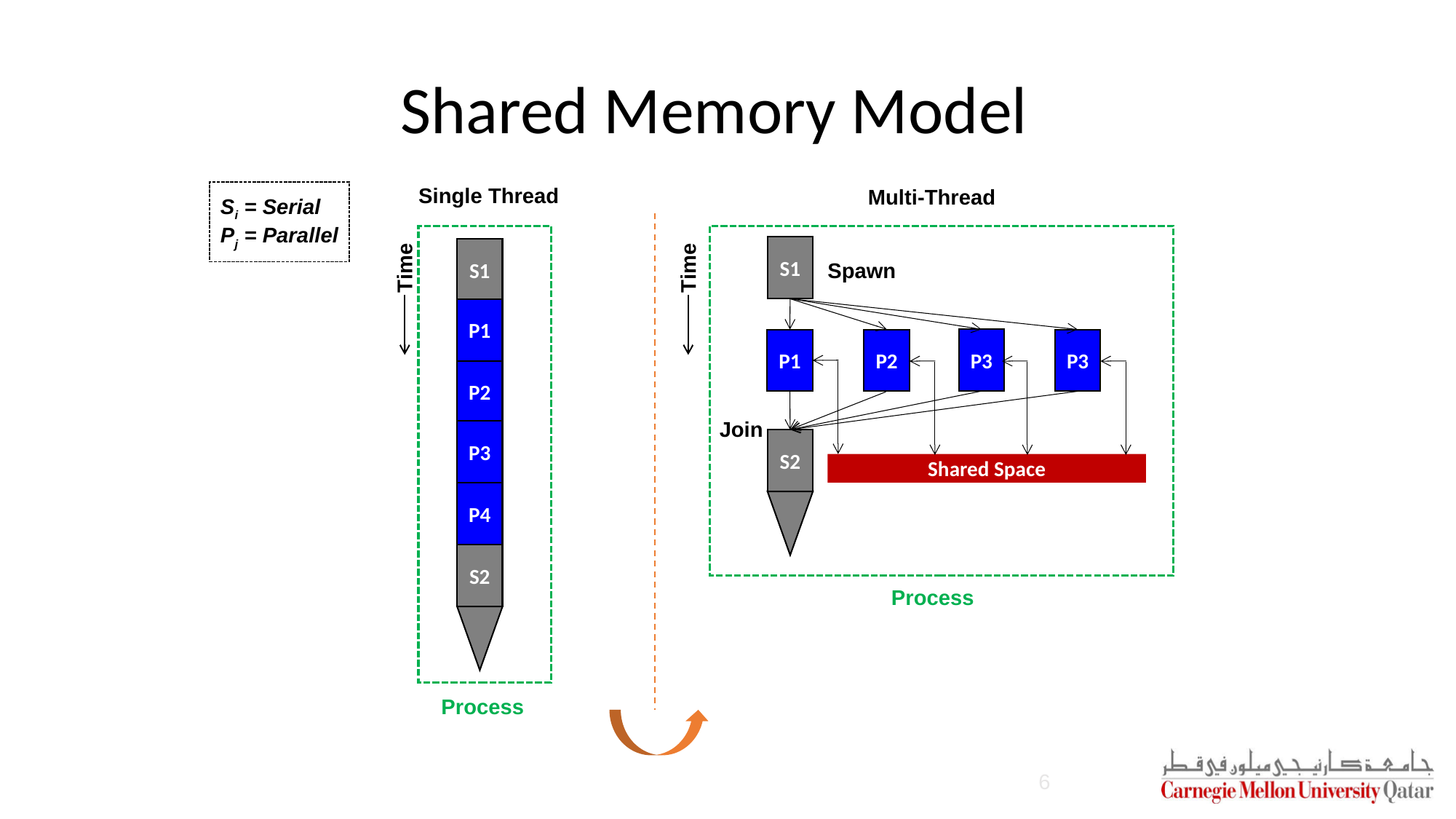

# Shared Memory Model
Single Thread
Si = Serial
Pj = Parallel
Multi-Thread

S1
S1
Time
Time
Spawn
P1
P3
P1
P2
P3
P2
Join
P3
S2
Shared Space
P4

S2
Process

Process

6